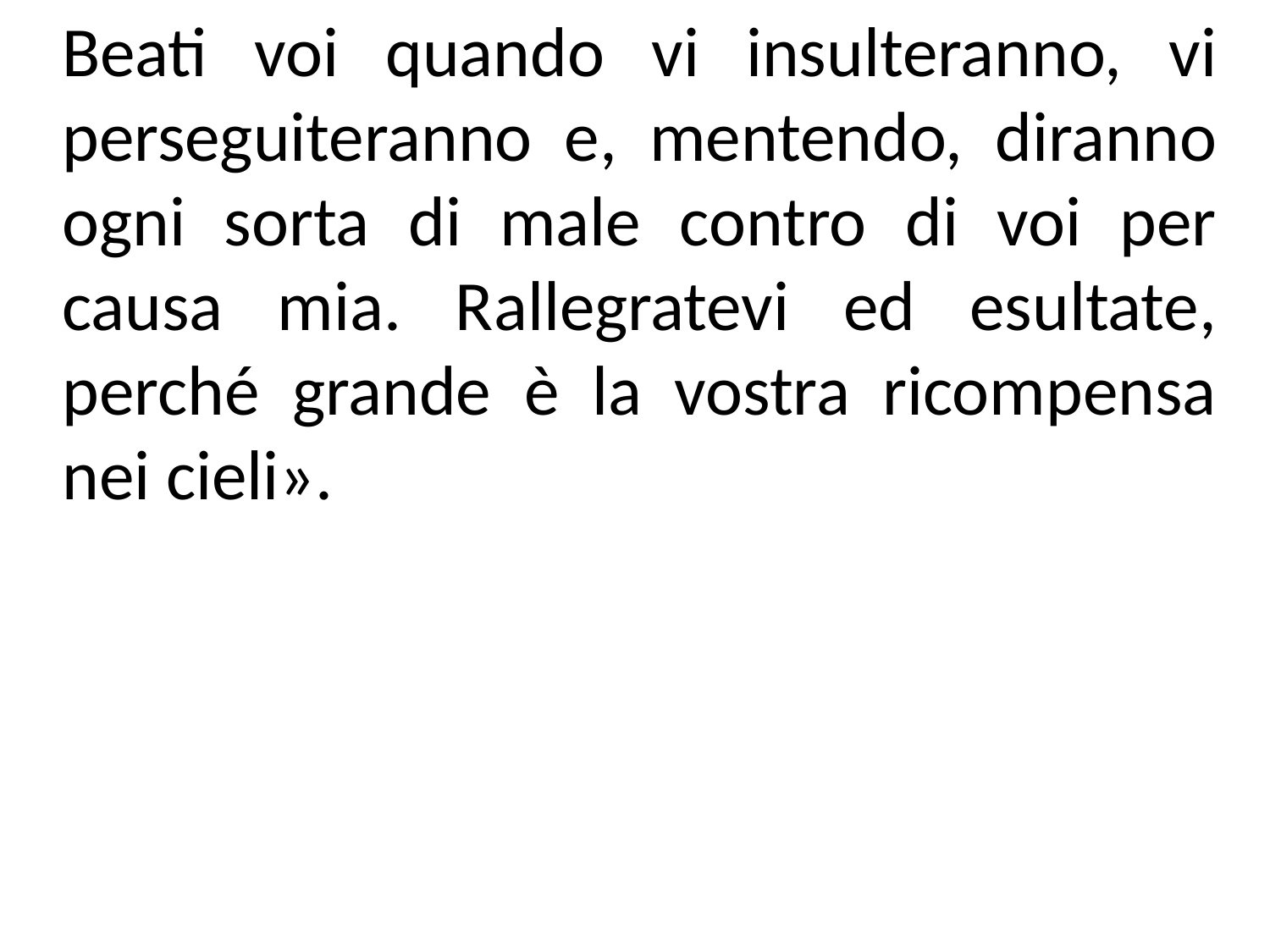

Beati voi quando vi insulteranno, vi perseguiteranno e, mentendo, diranno ogni sorta di male contro di voi per causa mia. Rallegratevi ed esultate, perché grande è la vostra ricompensa nei cieli».